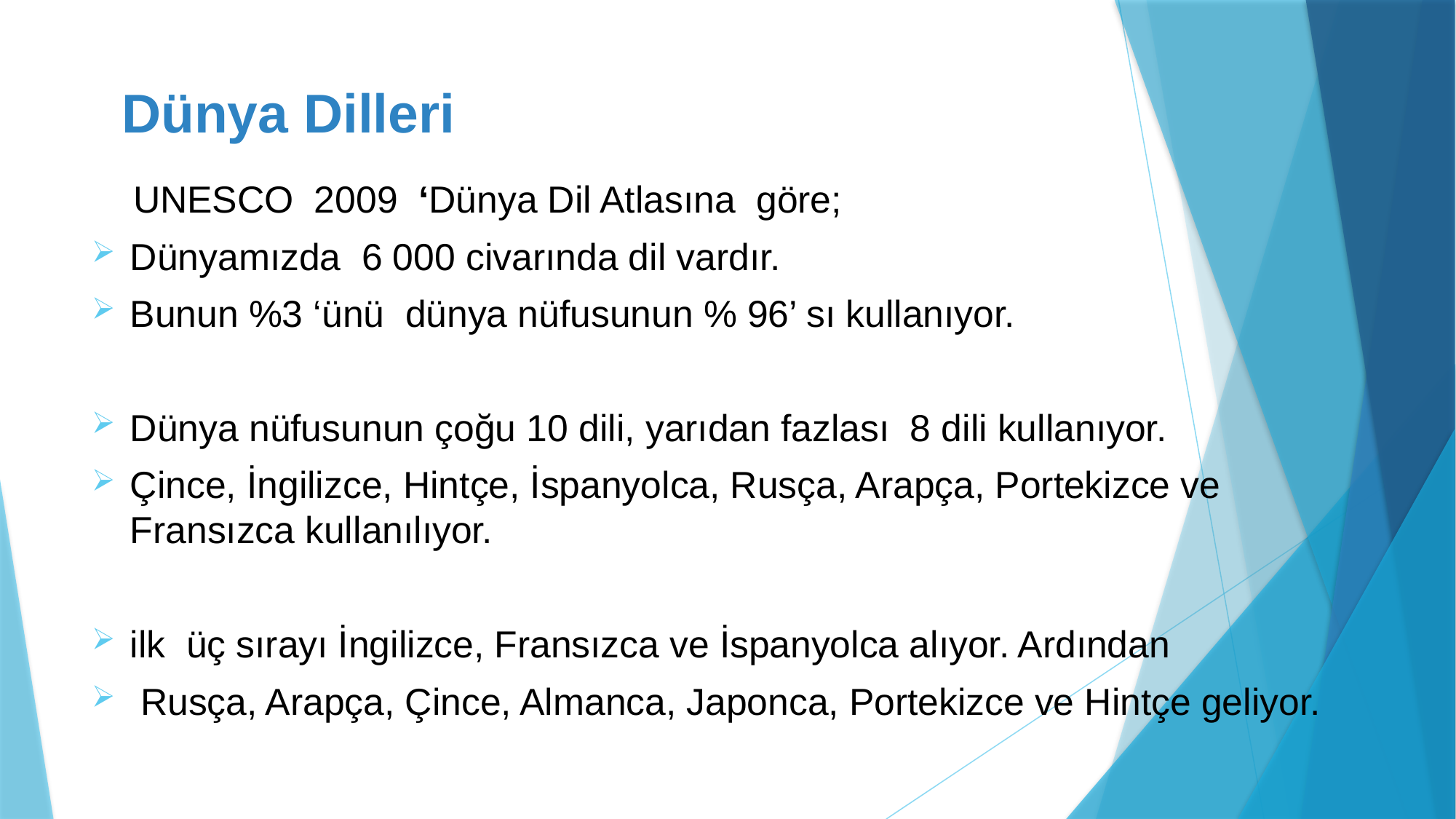

# Dünya Dilleri
    UNESCO  2009  ‘Dünya Dil Atlasına  göre;
Dünyamızda  6 000 civarında dil vardır.
Bunun %3 ‘ünü  dünya nüfusunun % 96’ sı kullanıyor.

Dünya nüfusunun çoğu 10 dili, yarıdan fazlası  8 dili kullanıyor.
Çince, İngilizce, Hintçe, İspanyolca, Rusça, Arapça, Portekizce ve Fransızca kullanılıyor.

ilk  üç sırayı İngilizce, Fransızca ve İspanyolca alıyor. Ardından
 Rusça, Arapça, Çince, Almanca, Japonca, Portekizce ve Hintçe geliyor.